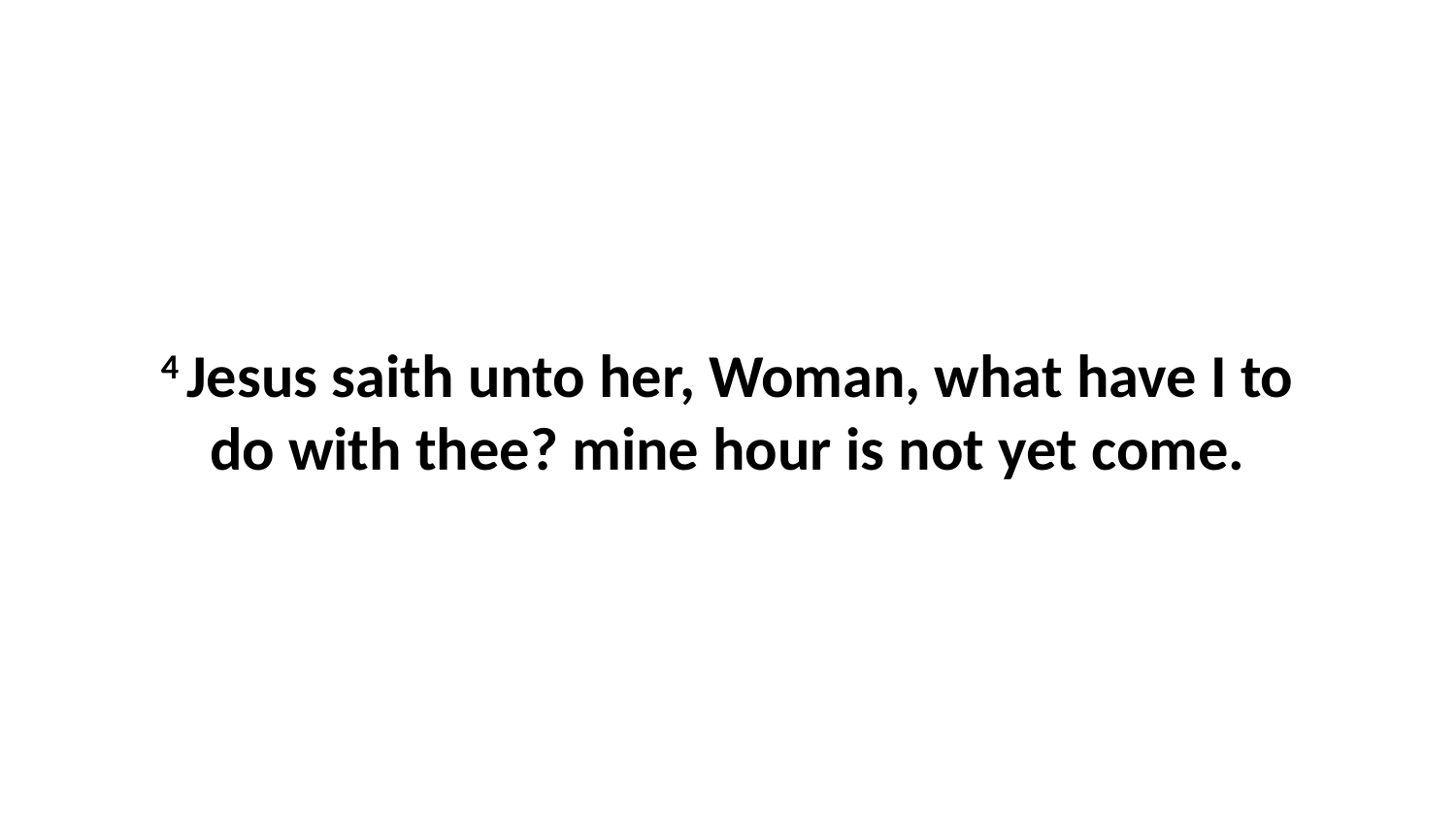

4 Jesus saith unto her, Woman, what have I to do with thee? mine hour is not yet come.